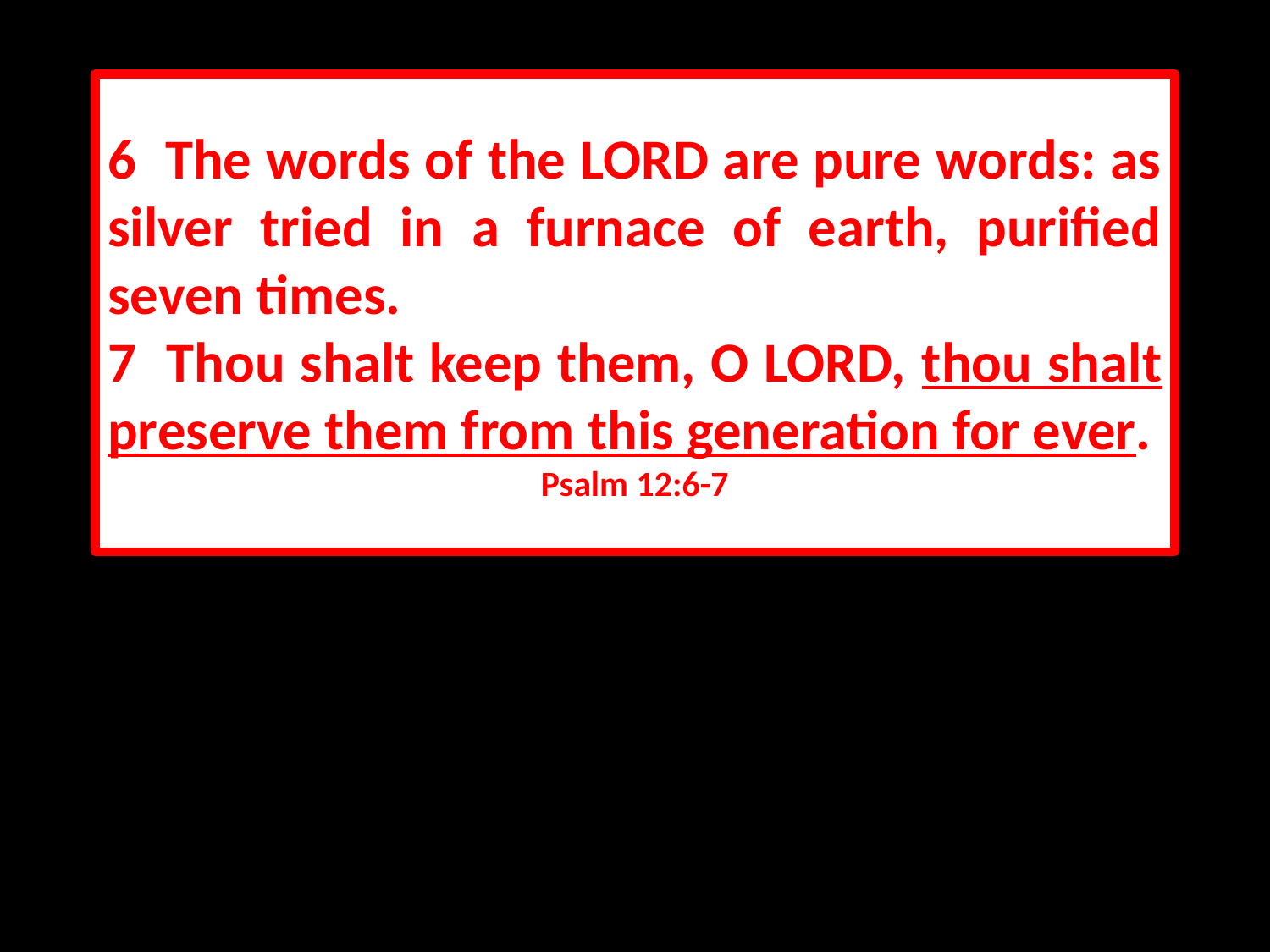

6  The words of the LORD are pure words: as silver tried in a furnace of earth, purified seven times.
7  Thou shalt keep them, O LORD, thou shalt preserve them from this generation for ever.
Psalm 12:6-7